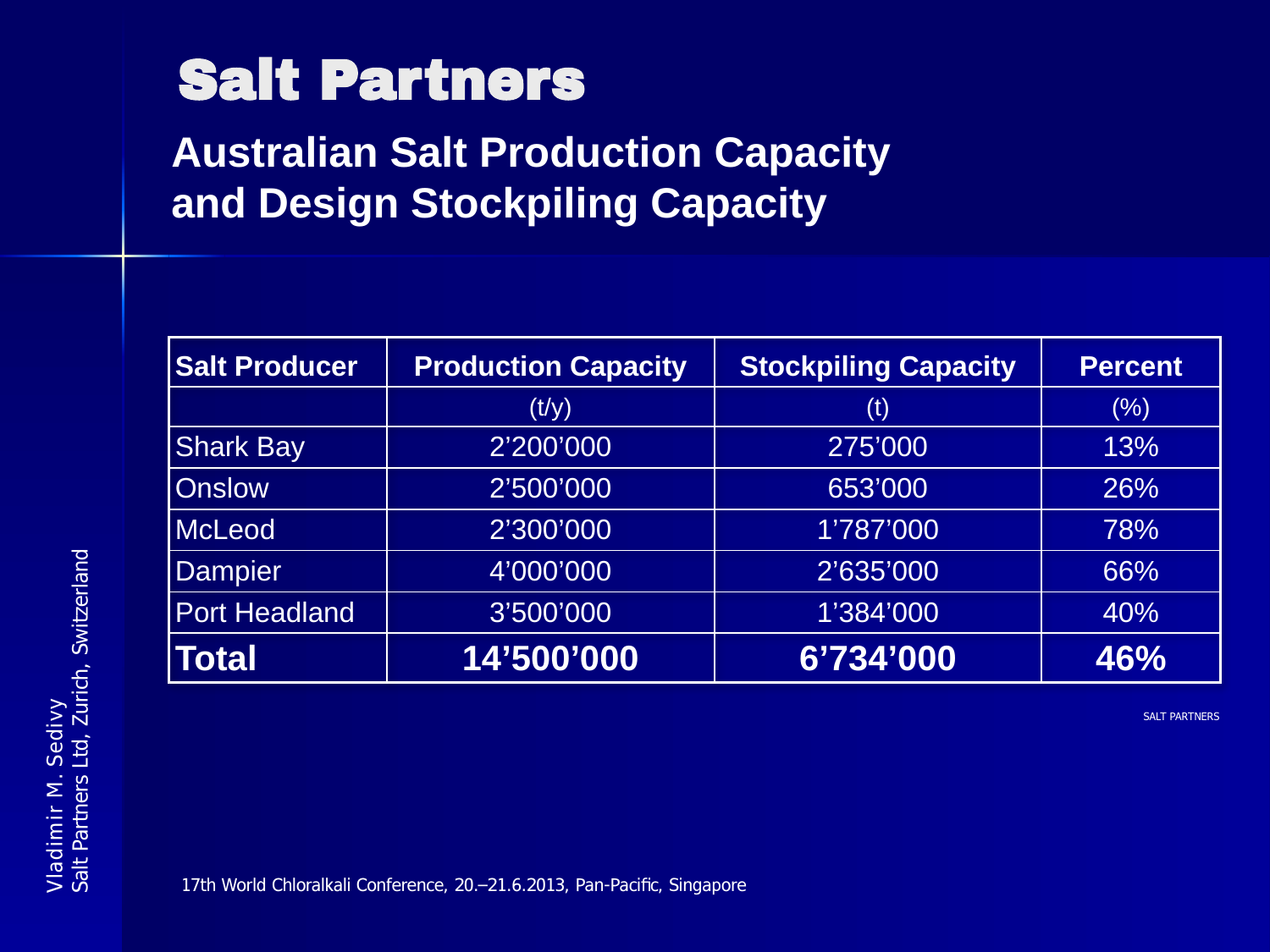

# Salt Partners
Australian Salt Production Capacity and Design Stockpiling Capacity
| Salt Producer | Production Capacity | Stockpiling Capacity | Percent |
| --- | --- | --- | --- |
|  | (t/y) | (t) | (%) |
| Shark Bay | 2’200’000 | 275’000 | 13% |
| Onslow | 2’500’000 | 653’000 | 26% |
| McLeod | 2’300’000 | 1’787’000 | 78% |
| Dampier | 4’000’000 | 2’635’000 | 66% |
| Port Headland | 3’500’000 | 1’384’000 | 40% |
| Total | 14’500’000 | 6’734’000 | 46% |
Vladimir M. Sedivy
Salt Partners Ltd, Zurich, Switzerland
SALT PARTNERS
17th World Chloralkali Conference, 20.–21.6.2013, Pan-Pacific, Singapore